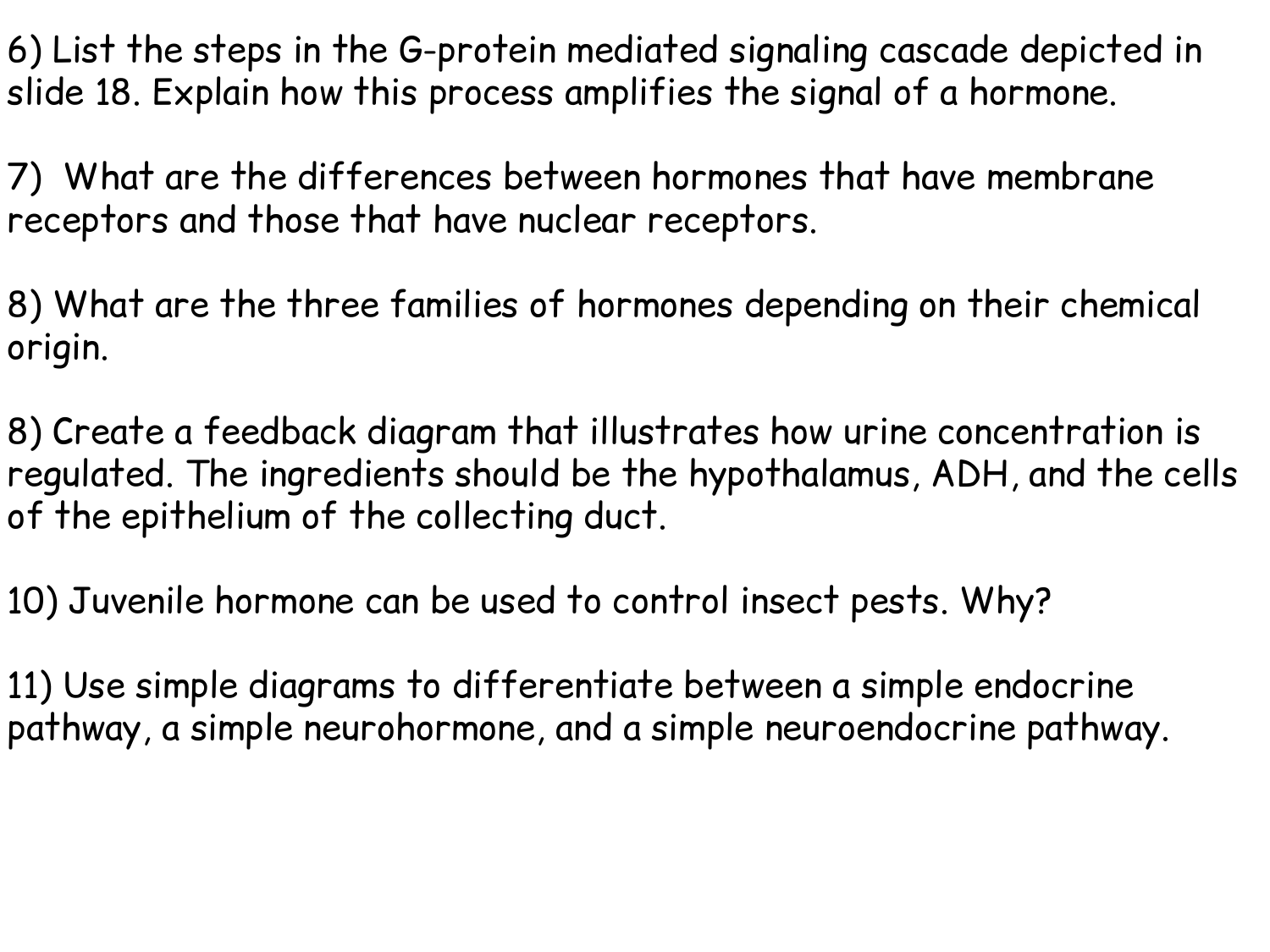

6) List the steps in the G-protein mediated signaling cascade depicted in slide 18. Explain how this process amplifies the signal of a hormone.

7)  What are the differences between hormones that have membrane receptors and those that have nuclear receptors.

8) What are the three families of hormones depending on their chemical origin.

8) Create a feedback diagram that illustrates how urine concentration is regulated. The ingredients should be the hypothalamus, ADH, and the cells of the epithelium of the collecting duct.

10) Juvenile hormone can be used to control insect pests. Why?

11) Use simple diagrams to differentiate between a simple endocrine pathway, a simple neurohormone, and a simple neuroendocrine pathway.